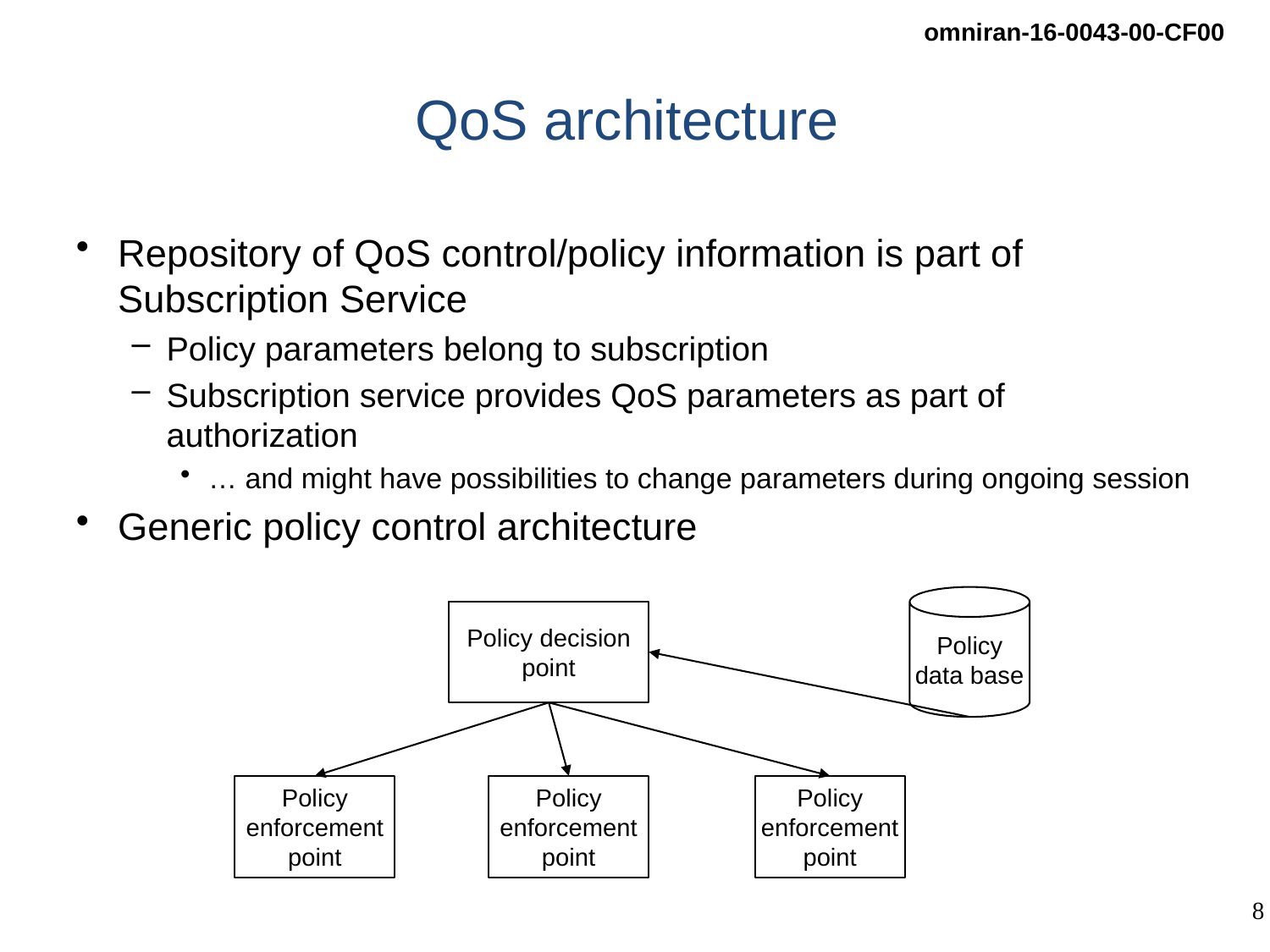

# QoS architecture
Repository of QoS control/policy information is part of Subscription Service
Policy parameters belong to subscription
Subscription service provides QoS parameters as part of authorization
… and might have possibilities to change parameters during ongoing session
Generic policy control architecture
Policy data base
Policy decision point
Policy enforcement point
Policy enforcement
point
Policy enforcement point